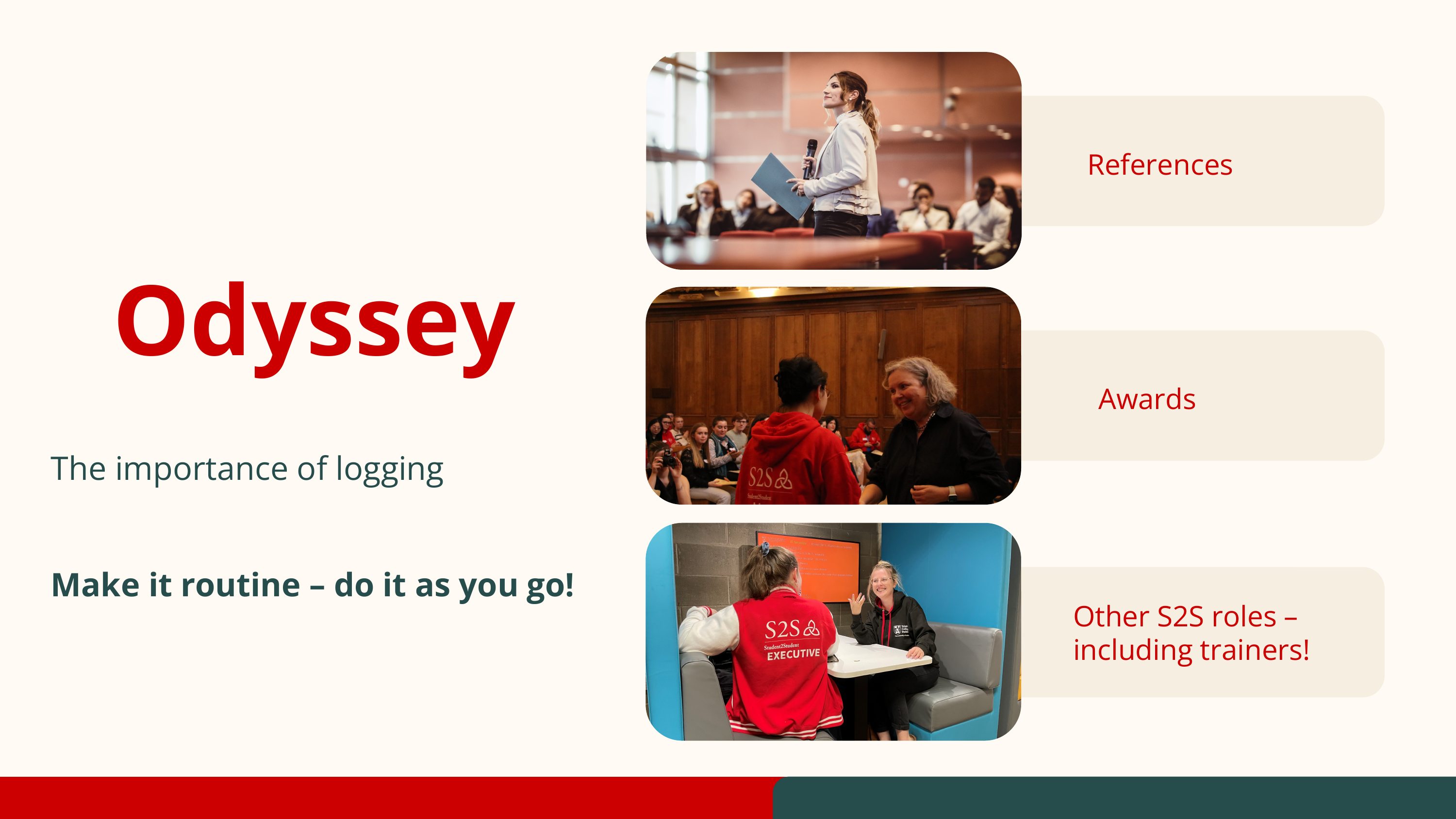

References
Odyssey

Awards
The importance of logging

Make it routine – do it as you go!

Other S2S roles – including trainers!

61